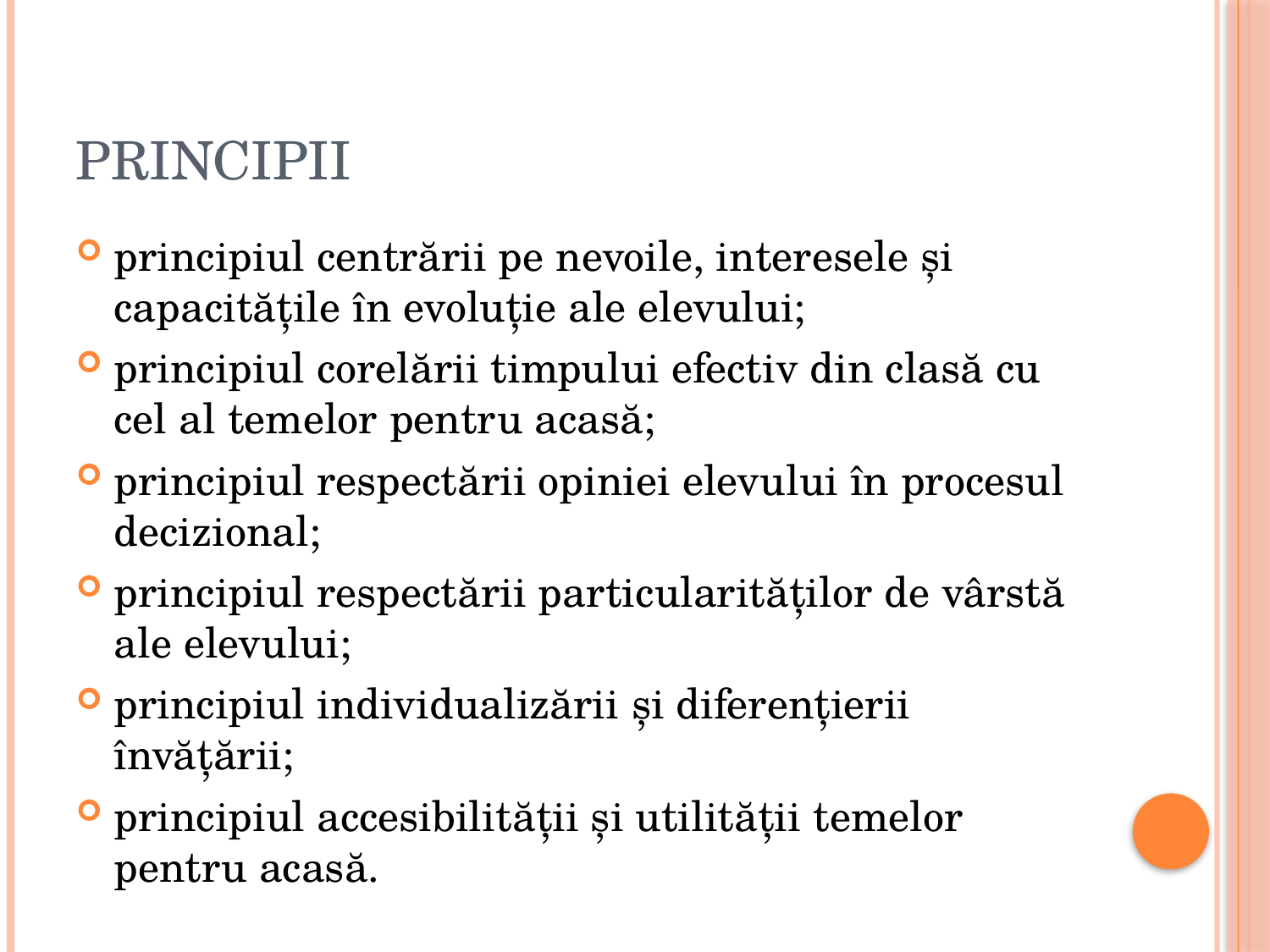

# PRINCIPII
principiul centrării pe nevoile, interesele și capacitățile în evoluție ale elevului;
principiul corelării timpului efectiv din clasă cu cel al temelor pentru acasă;
principiul respectării opiniei elevului în procesul decizional;
principiul respectării particularităților de vârstă ale elevului;
principiul individualizării şi diferenţierii învăţării;
principiul accesibilității și utilității temelor pentru acasă.